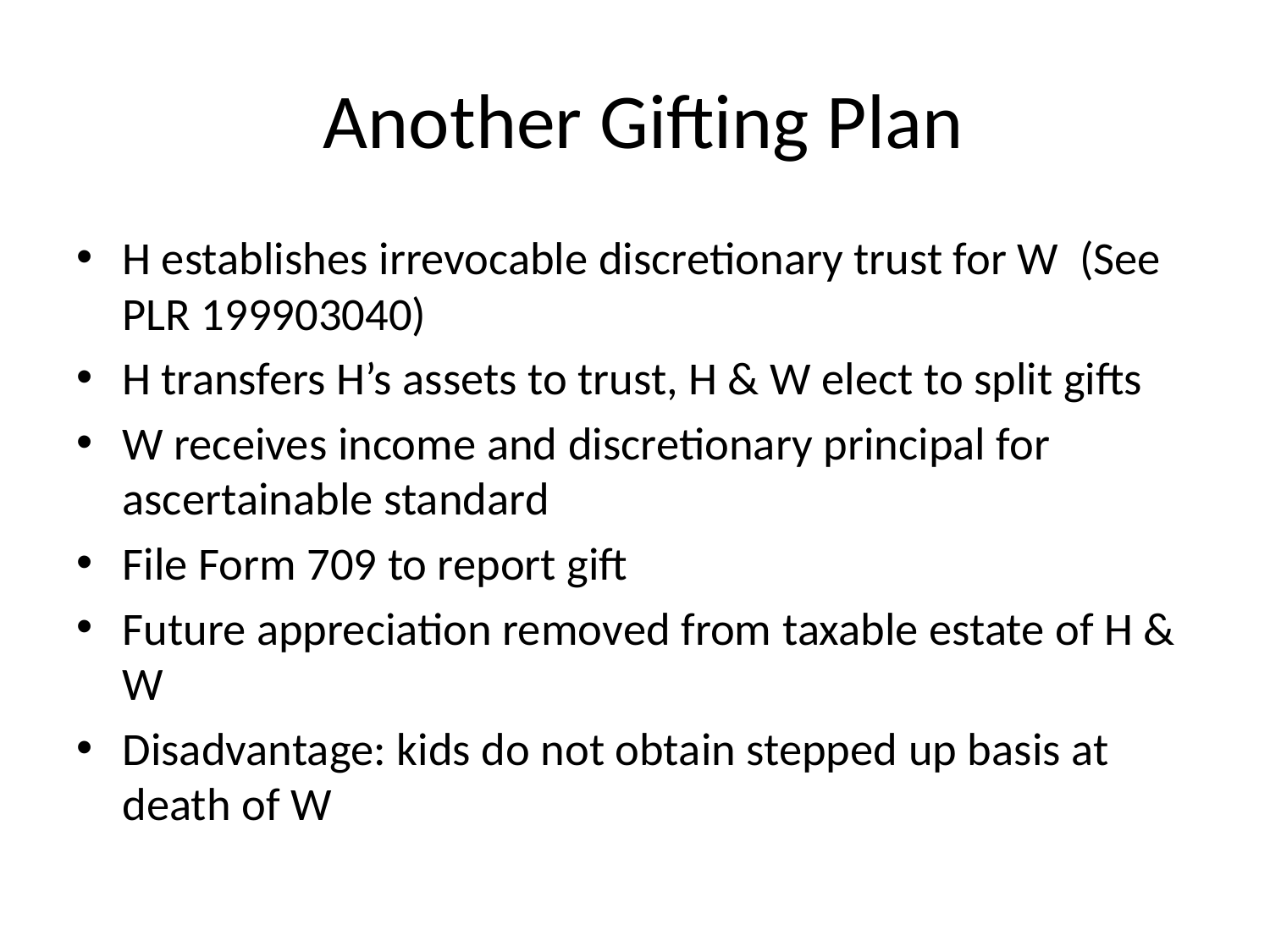

# Another Gifting Plan
H establishes irrevocable discretionary trust for W  (See PLR 199903040)
H transfers H’s assets to trust, H & W elect to split gifts
W receives income and discretionary principal for ascertainable standard
File Form 709 to report gift
Future appreciation removed from taxable estate of H & W
Disadvantage: kids do not obtain stepped up basis at death of W